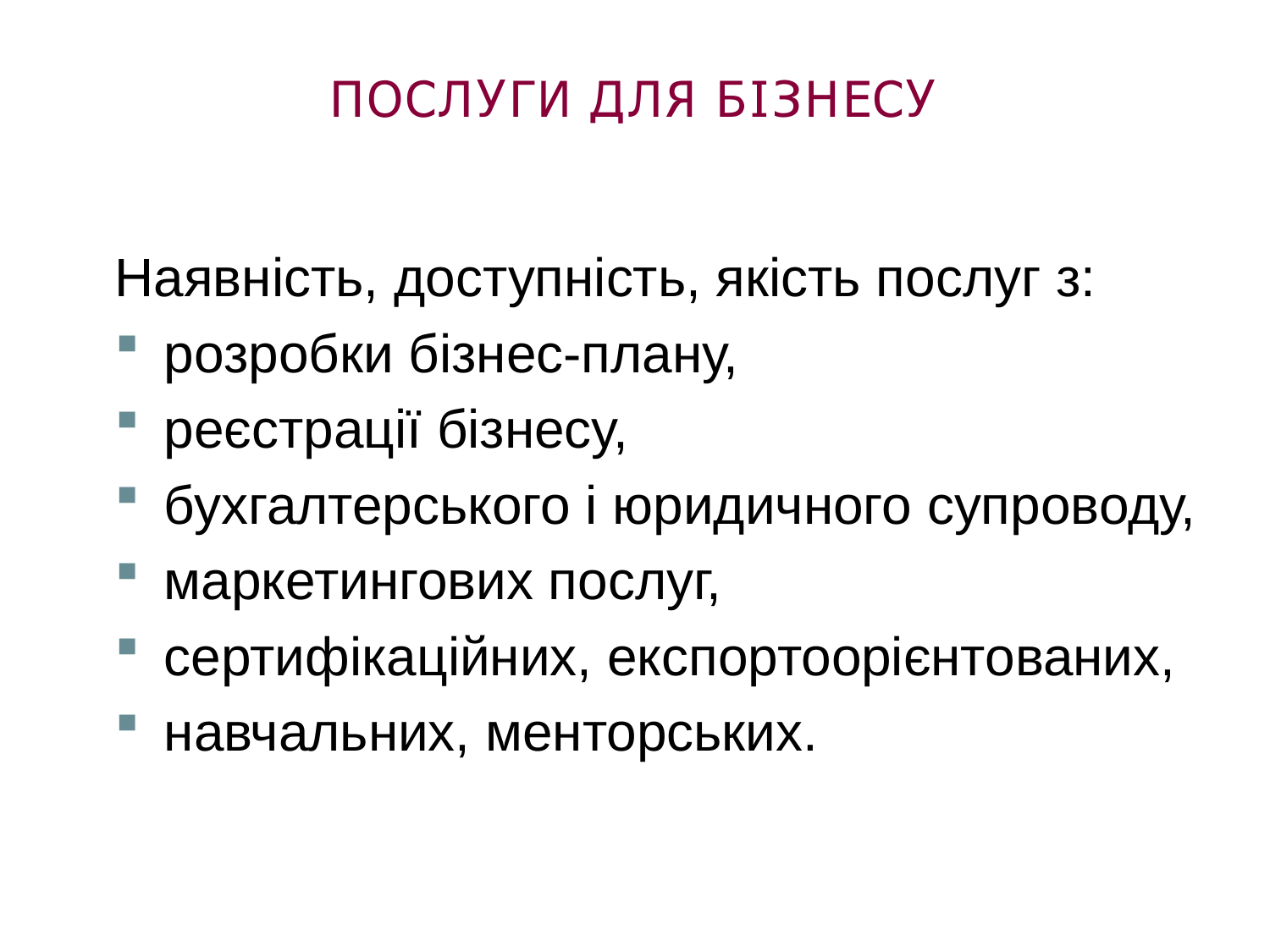

# Послуги для бізнесу
Наявність, доступність, якість послуг з:
розробки бізнес-плану,
реєстрації бізнесу,
бухгалтерського і юридичного супроводу,
маркетингових послуг,
сертифікаційних, експортоорієнтованих,
навчальних, менторських.